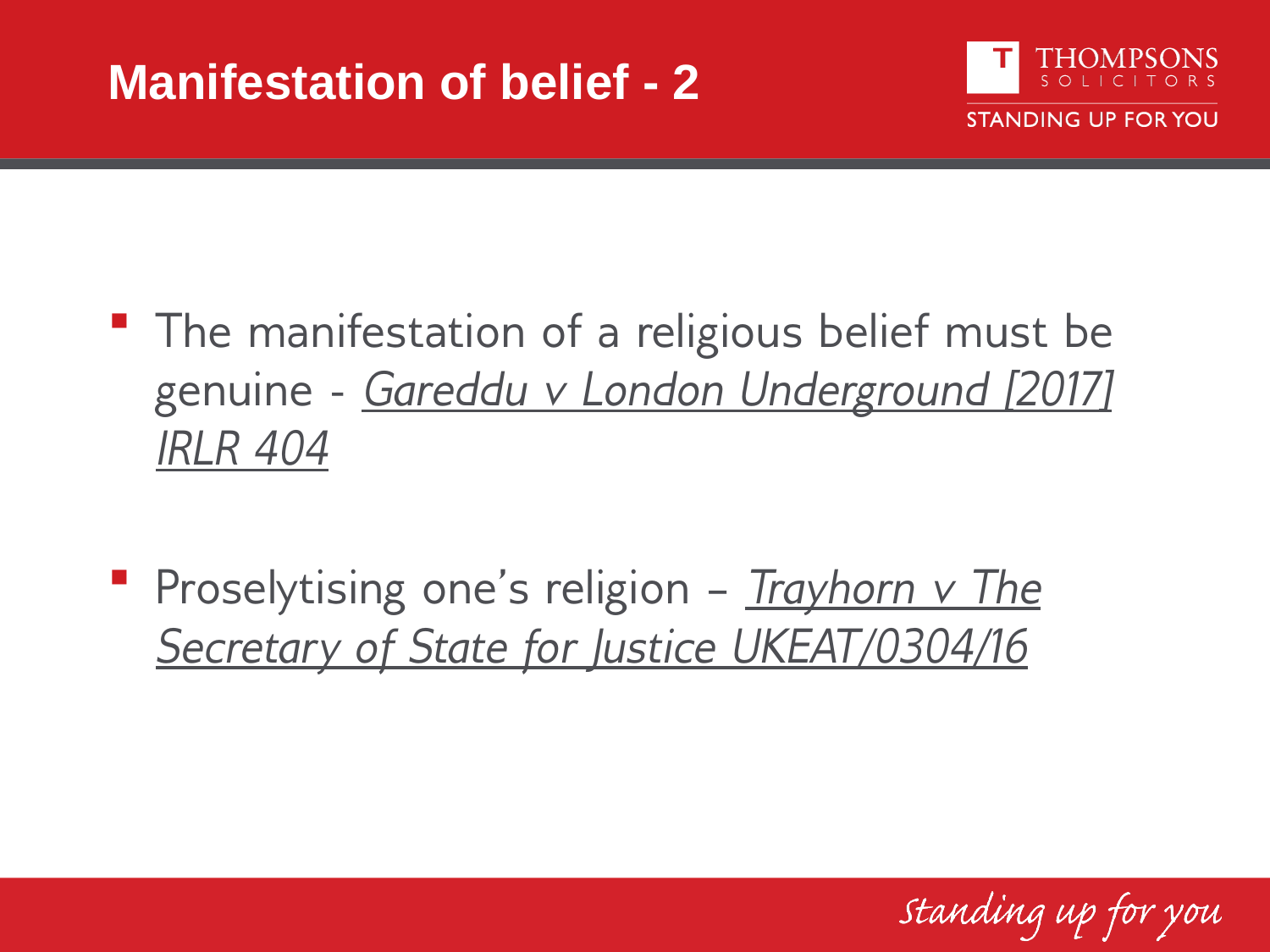

# Manifestation of belief - 2

The manifestation of a religious belief must be genuine - Gareddu v London Underground [2017] IRLR 404

Proselytising one’s religion – Trayhorn v The Secretary of State for Justice UKEAT/0304/16